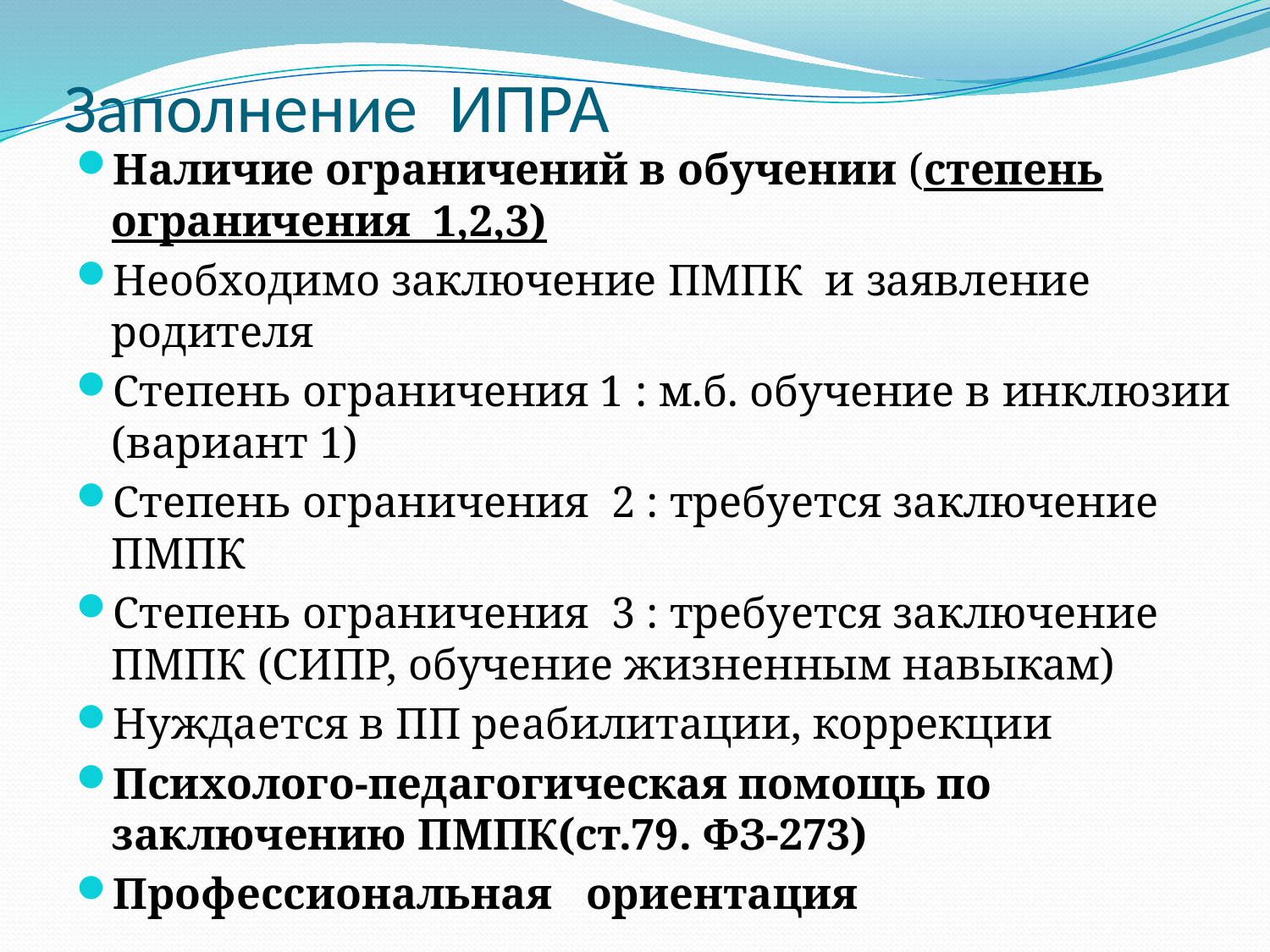

# Заполнение  ИПРА
Наличие ограничений в обучении (степень ограничения  1,2,3)
Необходимо заключение ПМПК  и заявление родителя
Степень ограничения 1 : м.б. обучение в инклюзии (вариант 1)
Степень ограничения  2 : требуется заключение ПМПК
Степень ограничения  3 : требуется заключение ПМПК (СИПР, обучение жизненным навыкам)
Нуждается в ПП реабилитации, коррекции
Психолого-педагогическая помощь по заключению ПМПК(ст.79. ФЗ-273)
Профессиональная   ориентация